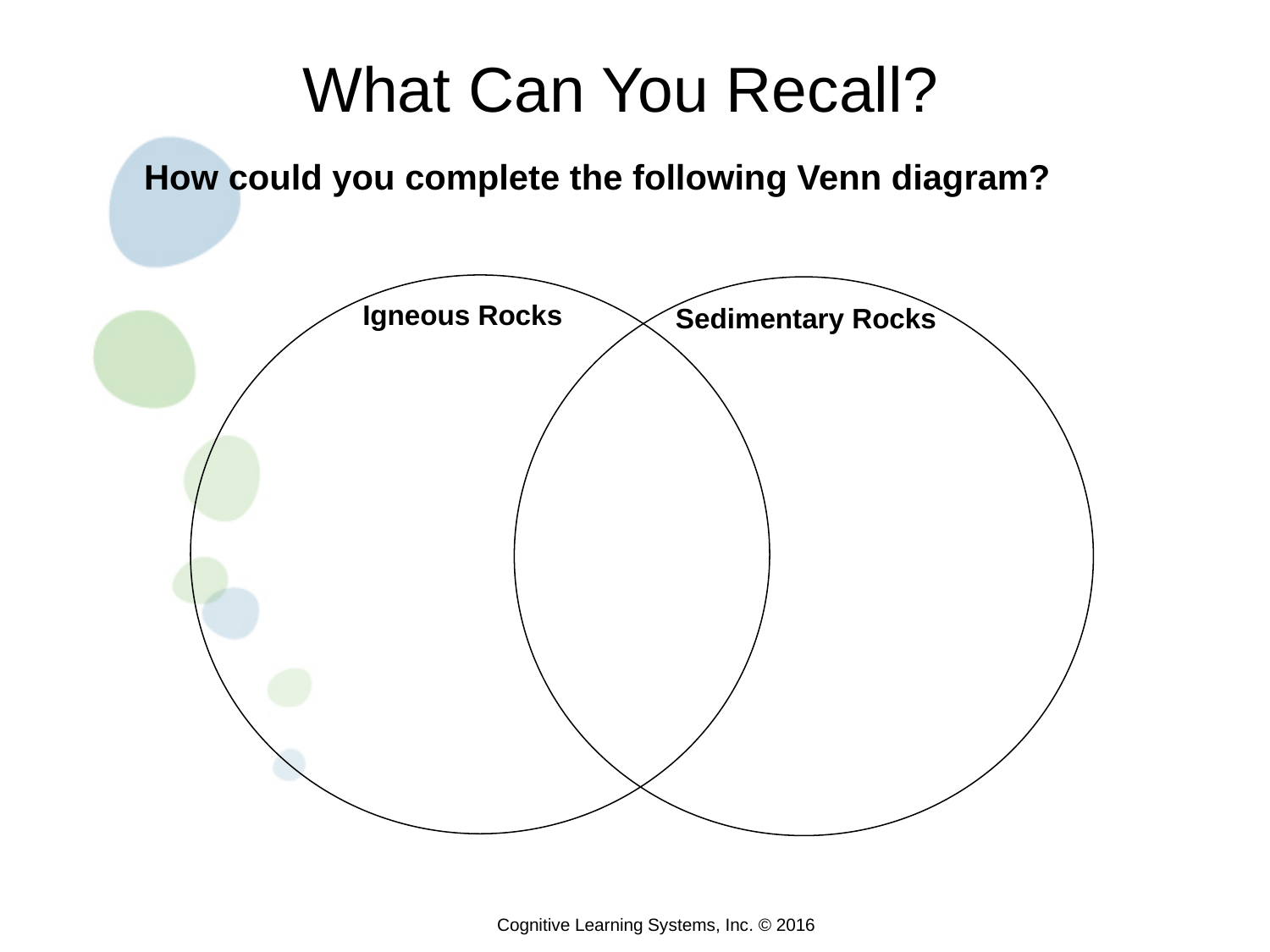

What Can You Recall?
How could you complete the following Venn diagram?

Igneous Rocks
Sedimentary Rocks

Cognitive Learning Systems, Inc. © 2016